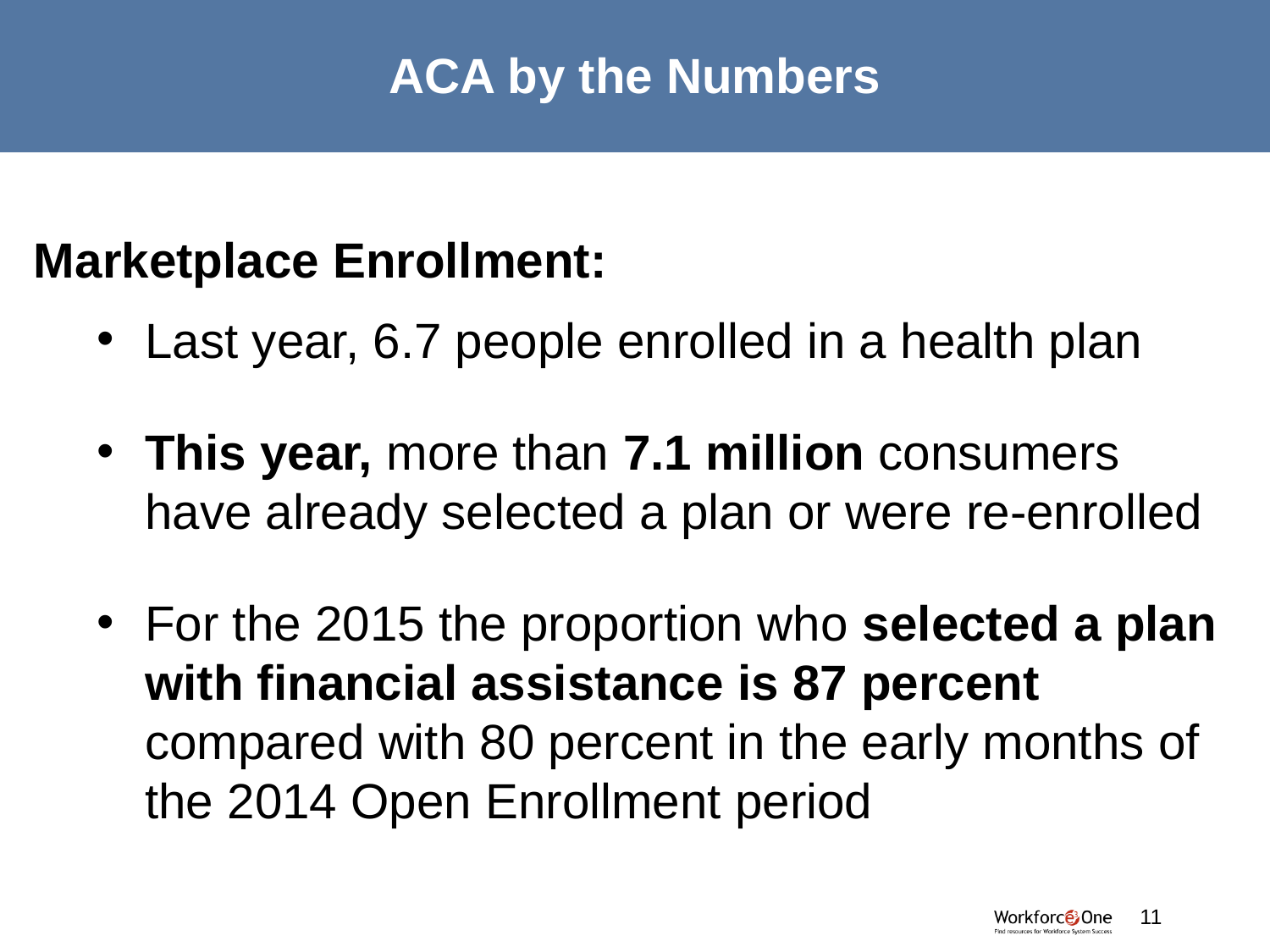

# ACA by the Numbers
Marketplace Enrollment:
Last year, 6.7 people enrolled in a health plan
This year, more than 7.1 million consumers have already selected a plan or were re-enrolled
For the 2015 the proportion who selected a plan with financial assistance is 87 percent compared with 80 percent in the early months of the 2014 Open Enrollment period
#
11